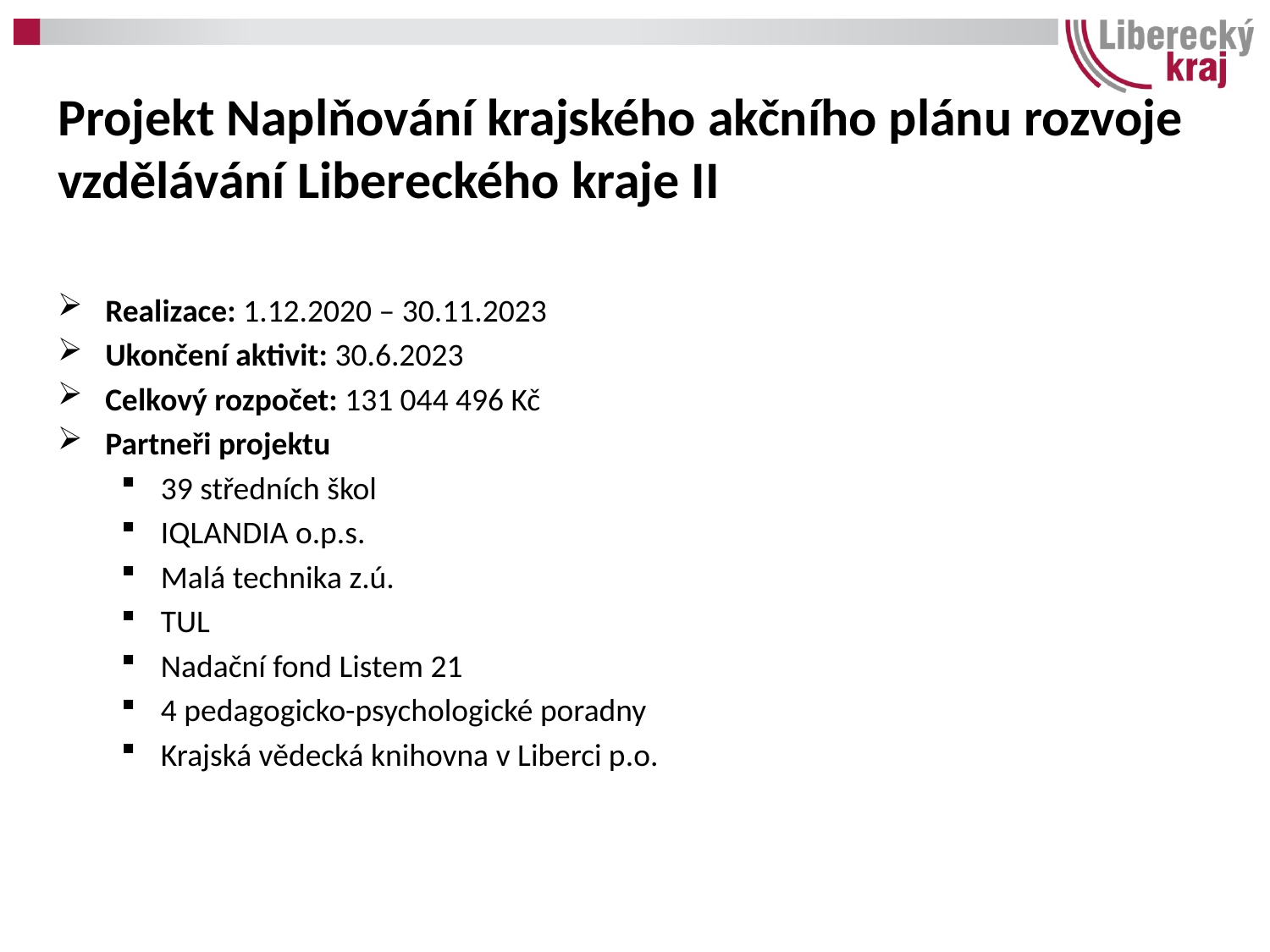

# Projekt Naplňování krajského akčního plánu rozvoje vzdělávání Libereckého kraje II
Realizace: 1.12.2020 – 30.11.2023
Ukončení aktivit: 30.6.2023
Celkový rozpočet: 131 044 496 Kč
Partneři projektu
39 středních škol
IQLANDIA o.p.s.
Malá technika z.ú.
TUL
Nadační fond Listem 21
4 pedagogicko-psychologické poradny
Krajská vědecká knihovna v Liberci p.o.